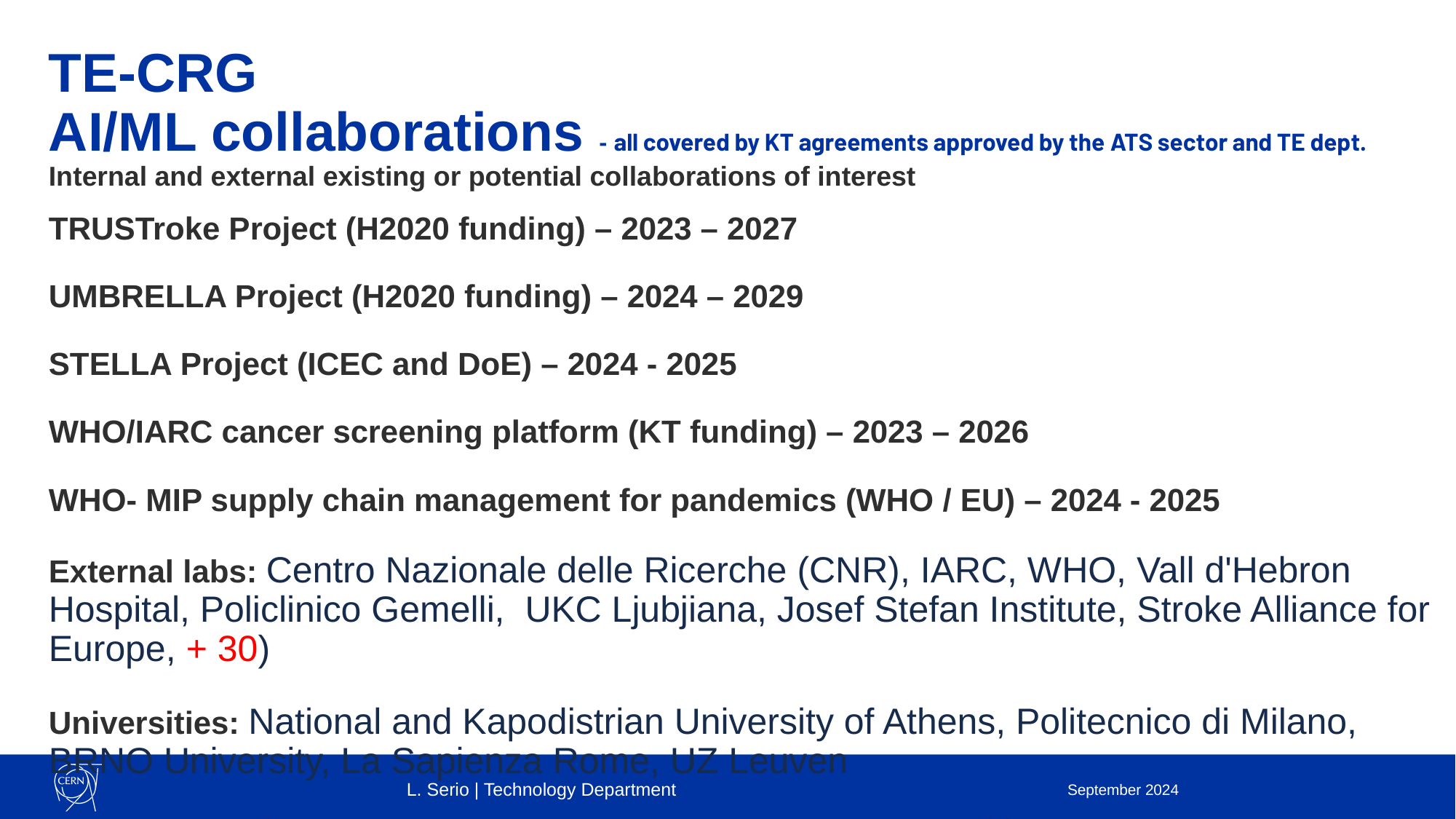

# TE-CRG AI/ML collaborations - all covered by KT agreements approved by the ATS sector and TE dept. Internal and external existing or potential collaborations of interest
TRUSTroke Project (H2020 funding) – 2023 – 2027
UMBRELLA Project (H2020 funding) – 2024 – 2029
STELLA Project (ICEC and DoE) – 2024 - 2025
WHO/IARC cancer screening platform (KT funding) – 2023 – 2026
WHO- MIP supply chain management for pandemics (WHO / EU) – 2024 - 2025
External labs: Centro Nazionale delle Ricerche (CNR), IARC, WHO, Vall d'Hebron Hospital, Policlinico Gemelli,  UKC Ljubjiana, Josef Stefan Institute, Stroke Alliance for Europe, + 30)
Universities: National and Kapodistrian University of Athens, Politecnico di Milano, BRNO University, La Sapienza Rome, UZ Leuven
Companies: Abzu, DATRIX, EATRIS, EURECAT, Nora Health, NACAR, SIEMENS Healthineers
L. Serio | Technology Department
September 2024